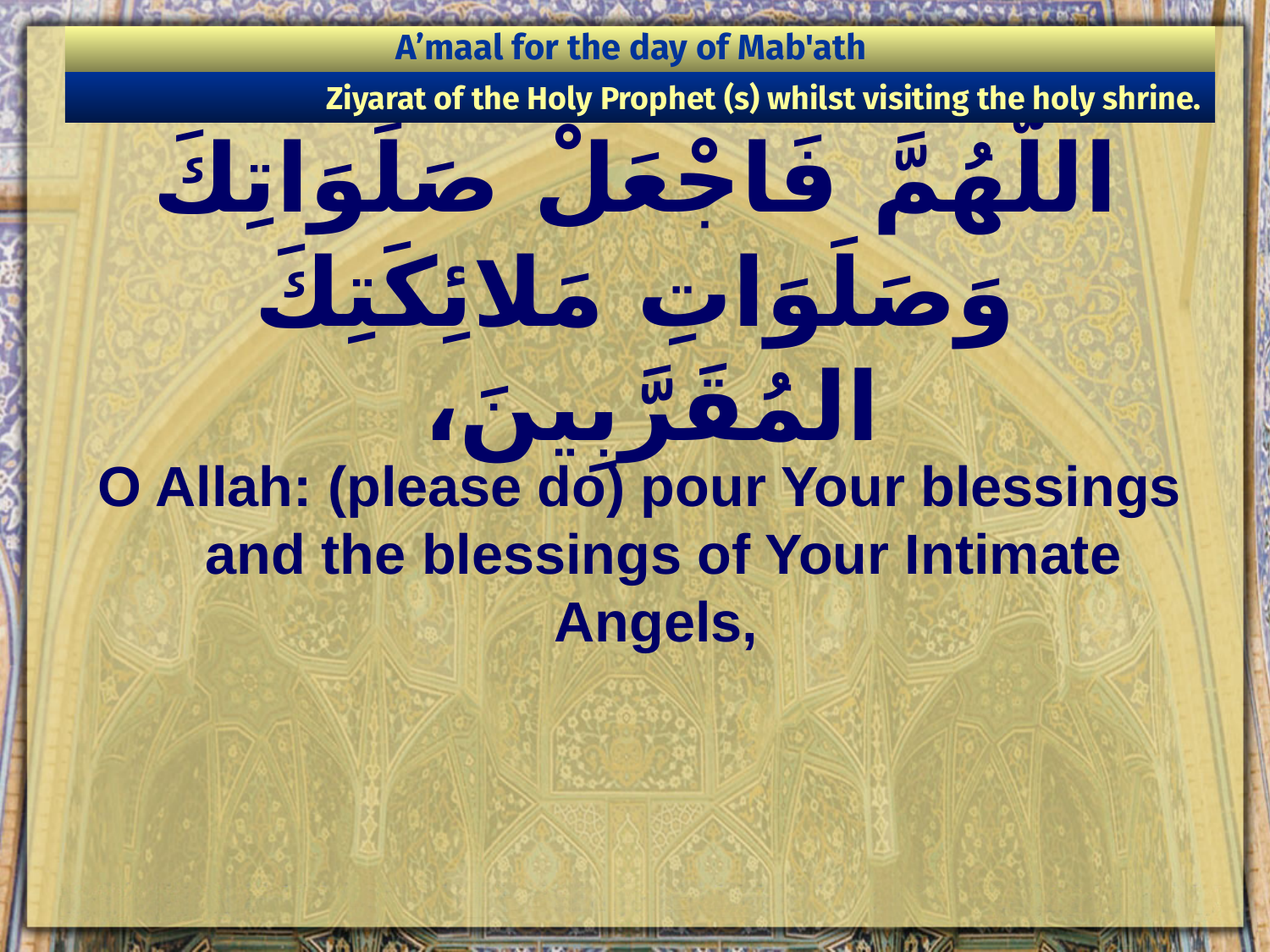

A’maal for the day of Mab'ath
Ziyarat of the Holy Prophet (s) whilst visiting the holy shrine.
# اللّهُمَّ فَاجْعَلْ صَلَوَاتِكَ وَصَلَوَاتِ مَلائِكَتِكَ المُقَرَّبِينَ،
O Allah: (please do) pour Your blessings and the blessings of Your Intimate Angels,